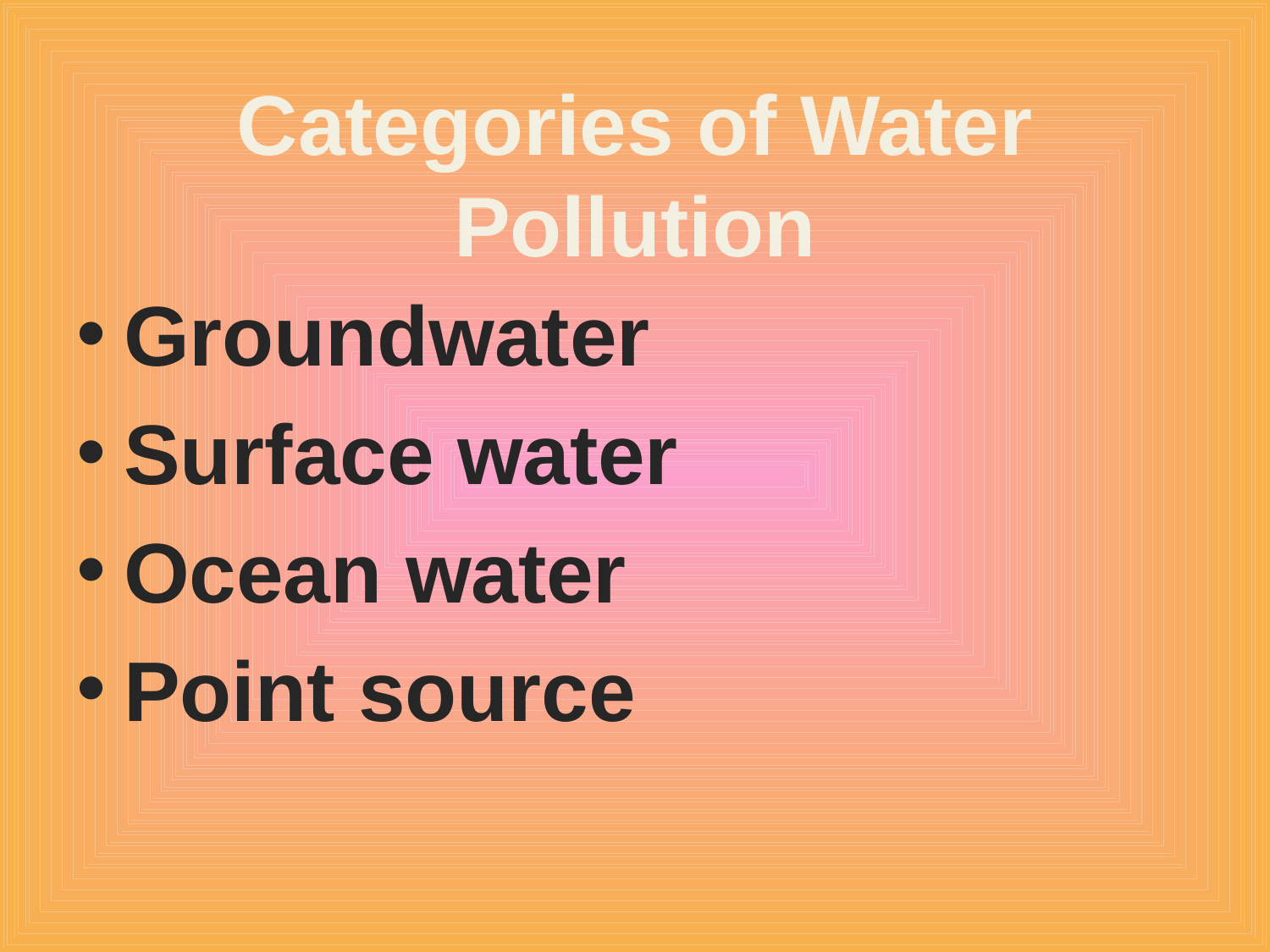

# Categories of Water Pollution
Groundwater
Surface water
Ocean water
Point source